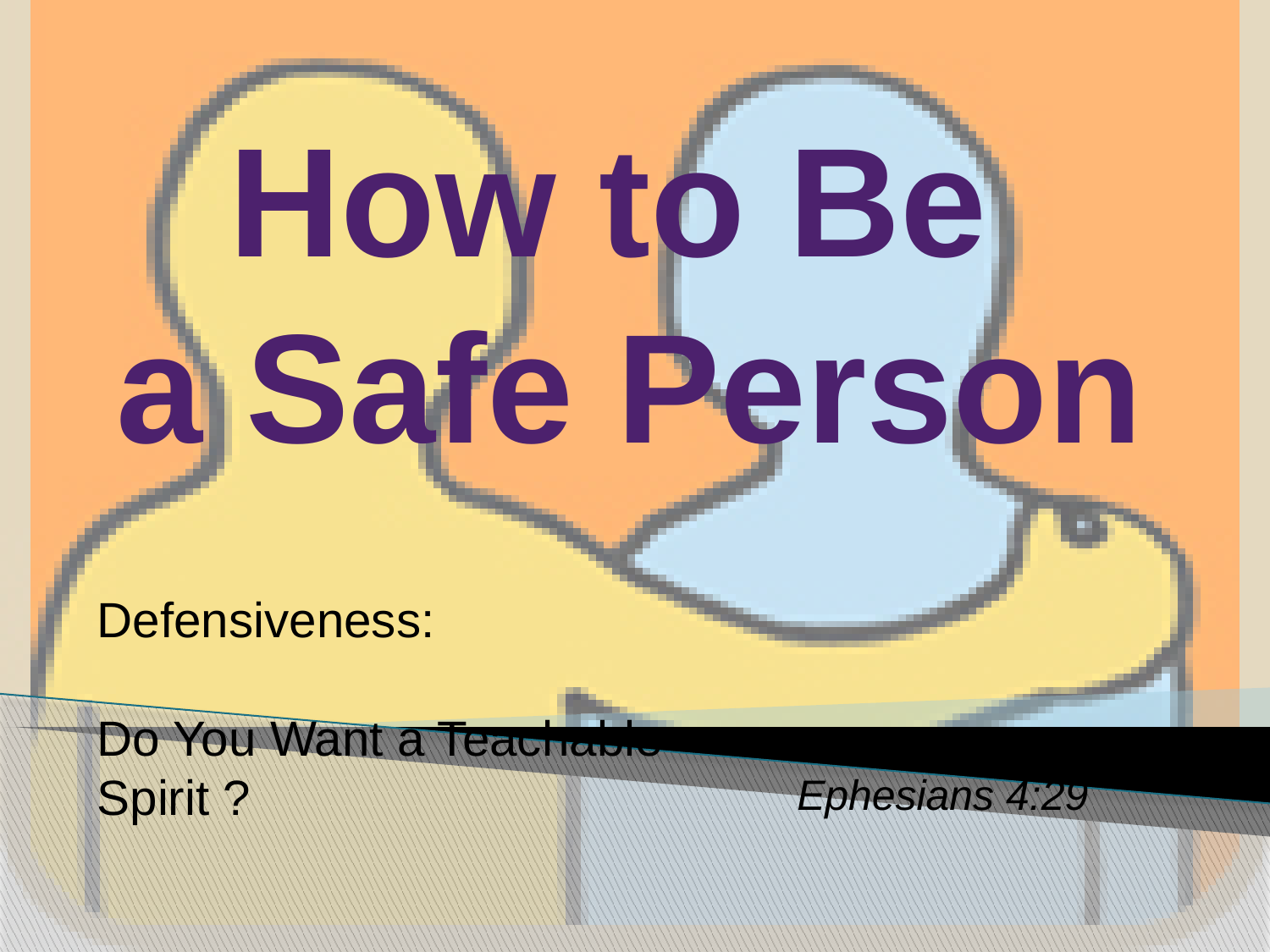

How to Be
a Safe Person
Defensiveness:
Do You Want a Teachable Spirit ?
Ephesians 4:29